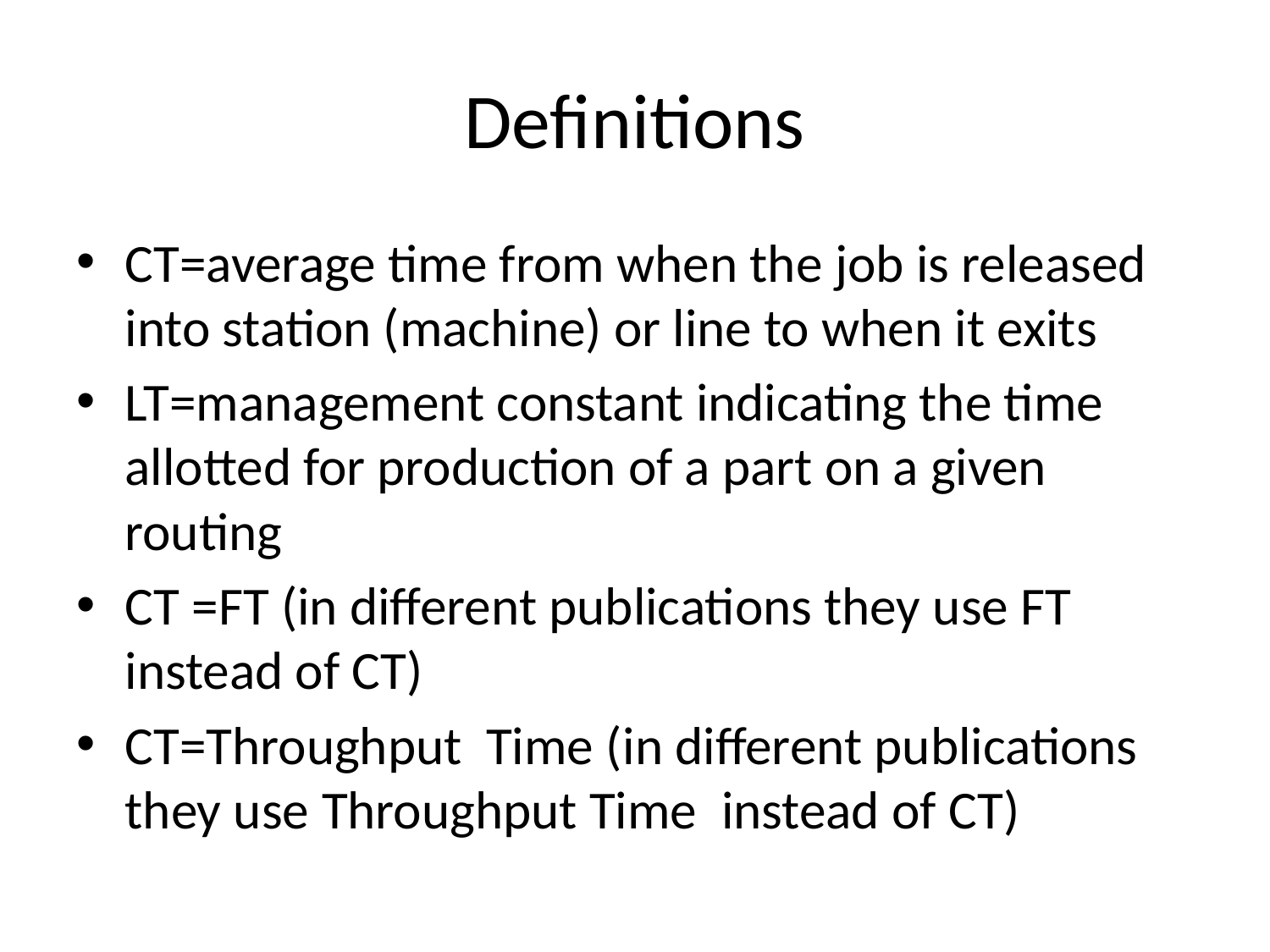

# Definitions
CT=average time from when the job is released into station (machine) or line to when it exits
LT=management constant indicating the time allotted for production of a part on a given routing
CT =FT (in different publications they use FT instead of CT)
CT=Throughput  Time (in different publications they use Throughput Time  instead of CT)